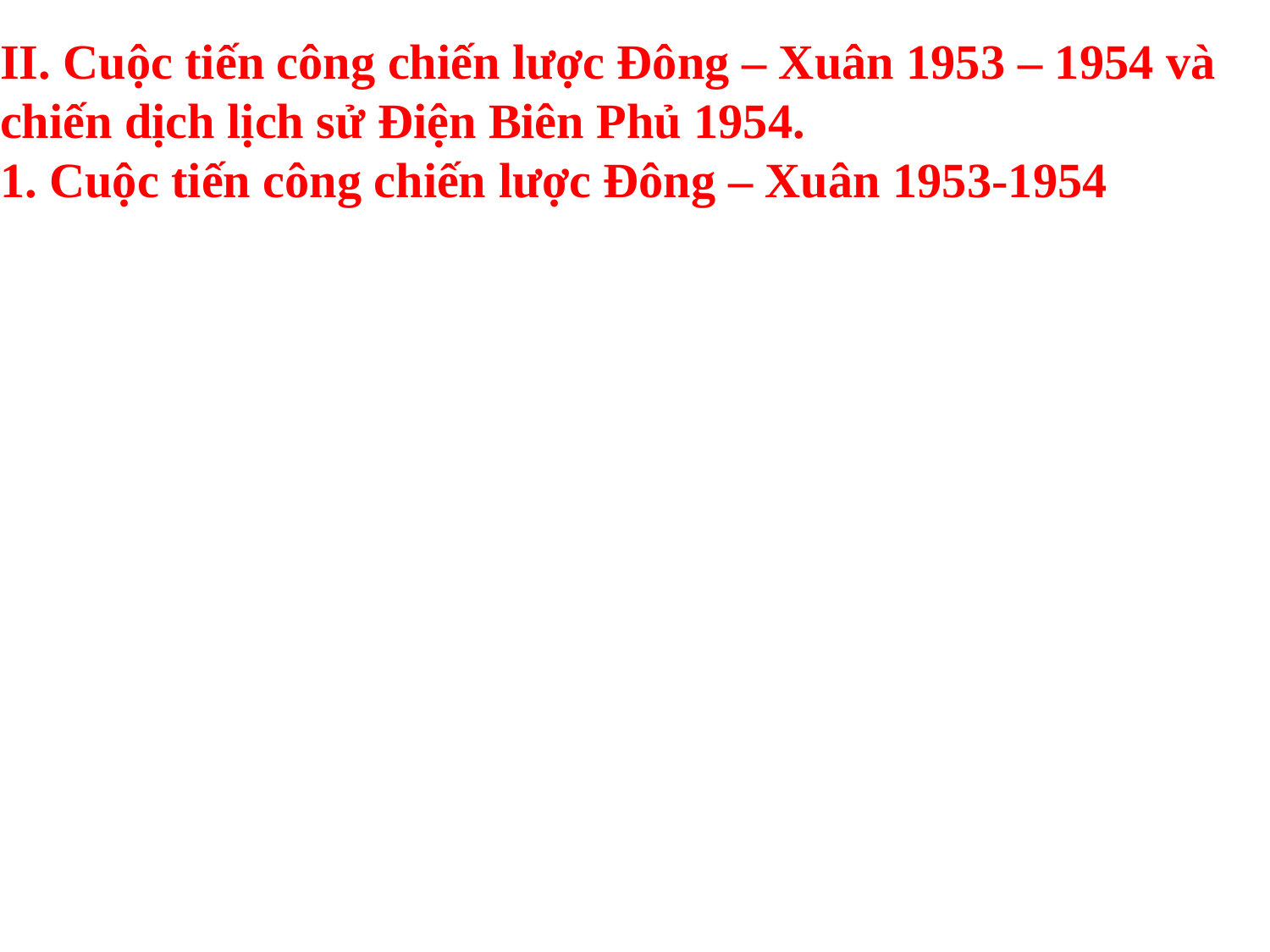

II. Cuộc tiến công chiến lược Đông – Xuân 1953 – 1954 và chiến dịch lịch sử Điện Biên Phủ 1954.
1. Cuộc tiến công chiến lược Đông – Xuân 1953-1954